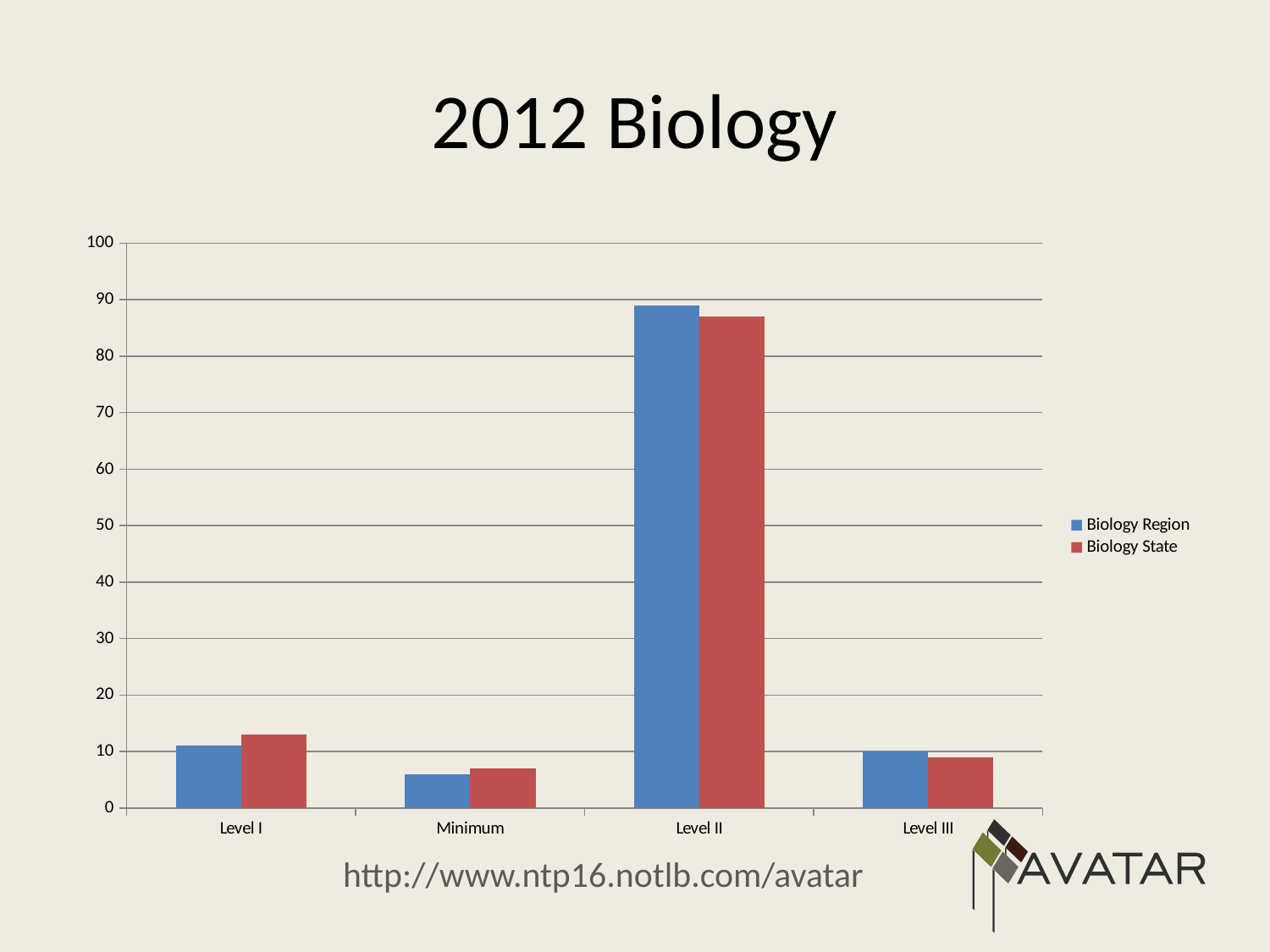

# 2012 Biology

### Chart

| Category | Biology Region | Biology State |
|---|---|---|
| Level I | 11.0 | 13.0 |
| Minimum | 6.0 | 7.0 |
| Level II | 89.0 | 87.0 |
| Level III | 10.0 | 9.0 |